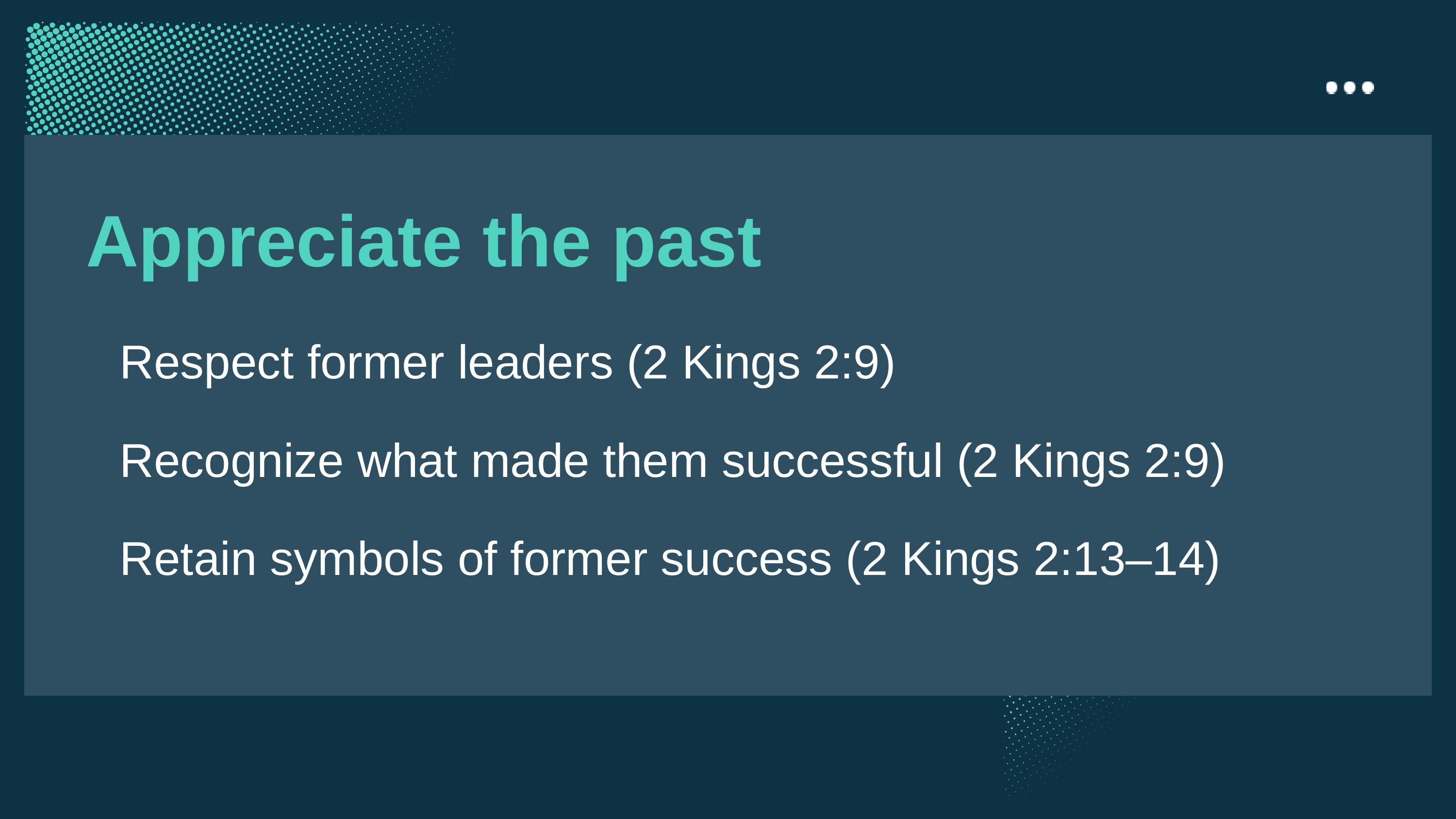

Appreciate the past
Respect former leaders (2 Kings 2:9)

Recognize what made them successful (2 Kings 2:9)
Retain symbols of former success (2 Kings 2:13–14)